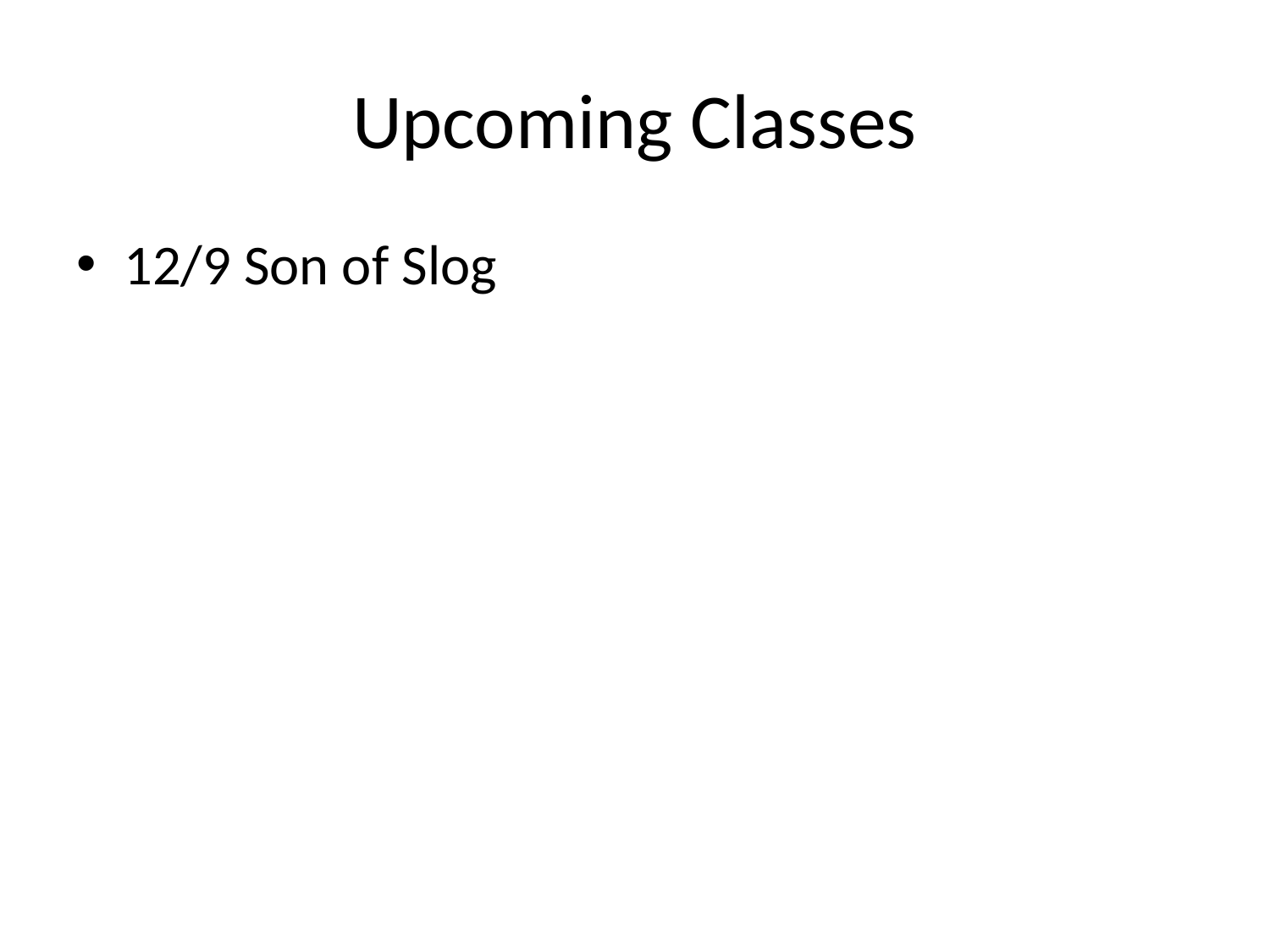

# Upcoming Classes
12/9 Son of Slog